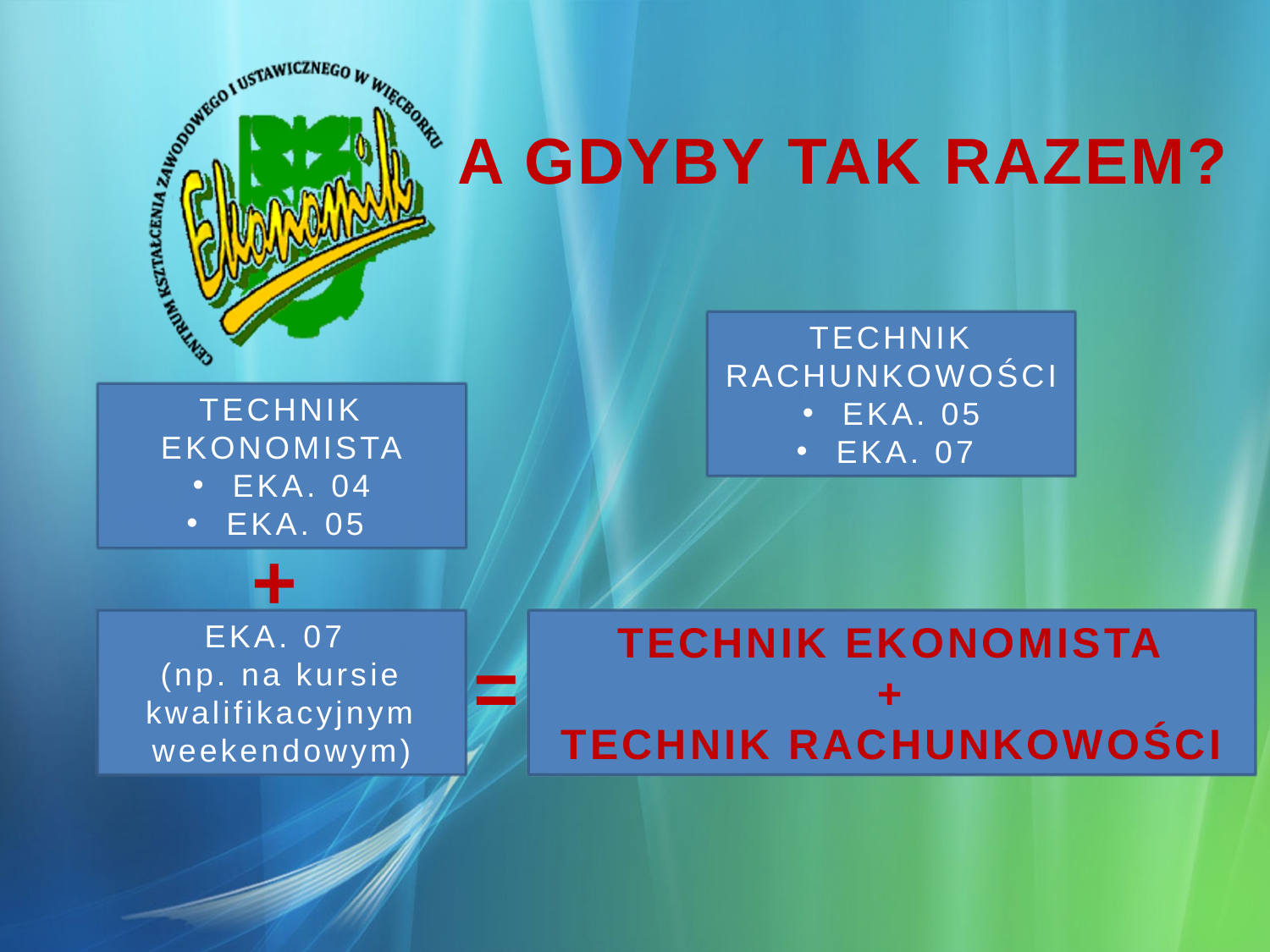

# A GDYBY TAK RAZEM?
TECHNIK RACHUNKOWOŚCI
EKA. 05
EKA. 07
TECHNIK EKONOMISTA
EKA. 04
EKA. 05
+
EKA. 07
(np. na kursie kwalifikacyjnym weekendowym)
TECHNIK EKONOMISTA
+
TECHNIK RACHUNKOWOŚCI
=